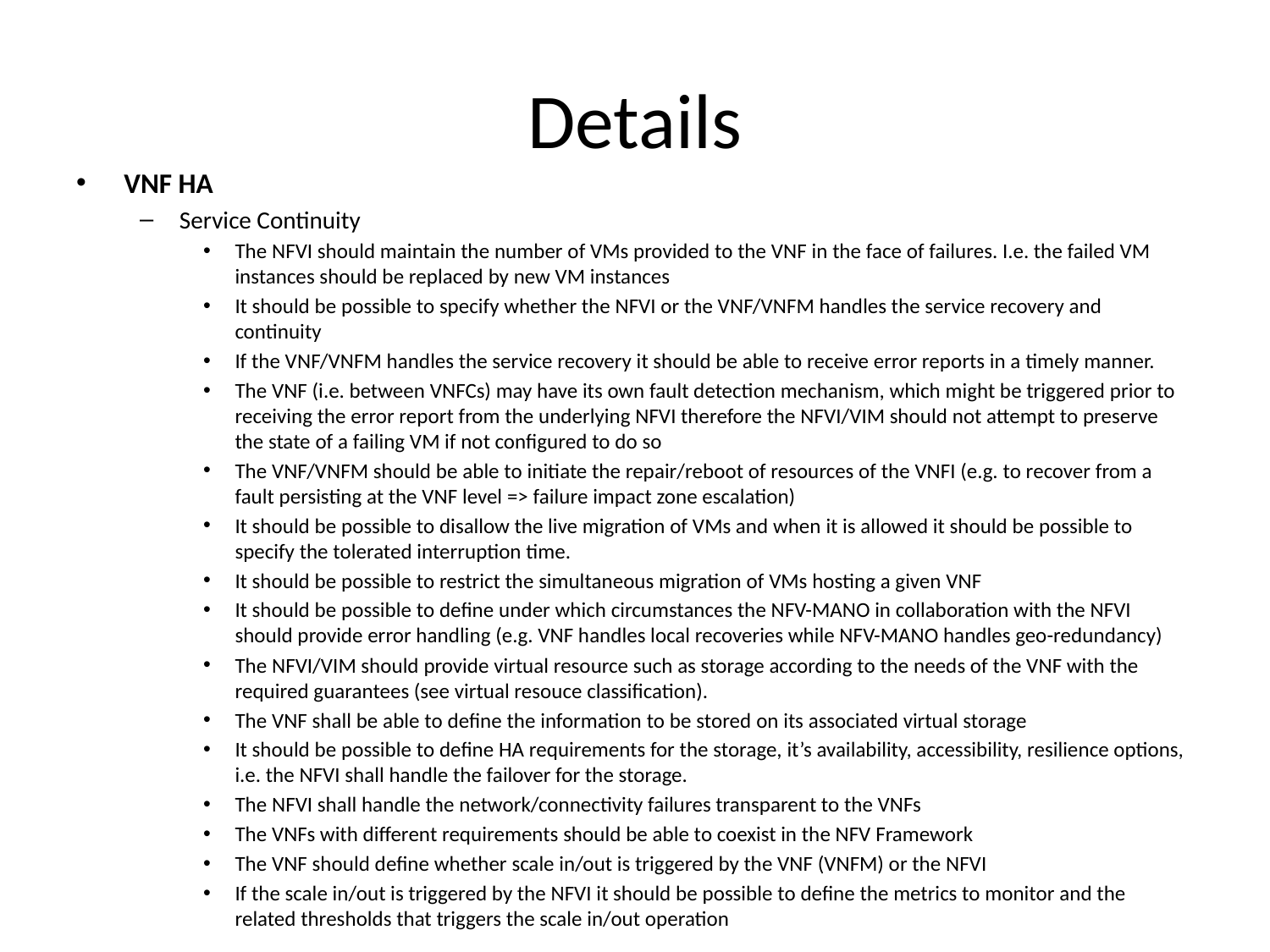

# Details
VNF HA
Service Continuity
The NFVI should maintain the number of VMs provided to the VNF in the face of failures. I.e. the failed VM instances should be replaced by new VM instances
It should be possible to specify whether the NFVI or the VNF/VNFM handles the service recovery and continuity
If the VNF/VNFM handles the service recovery it should be able to receive error reports in a timely manner.
The VNF (i.e. between VNFCs) may have its own fault detection mechanism, which might be triggered prior to receiving the error report from the underlying NFVI therefore the NFVI/VIM should not attempt to preserve the state of a failing VM if not configured to do so
The VNF/VNFM should be able to initiate the repair/reboot of resources of the VNFI (e.g. to recover from a fault persisting at the VNF level => failure impact zone escalation)
It should be possible to disallow the live migration of VMs and when it is allowed it should be possible to specify the tolerated interruption time.
It should be possible to restrict the simultaneous migration of VMs hosting a given VNF
It should be possible to define under which circumstances the NFV-MANO in collaboration with the NFVI should provide error handling (e.g. VNF handles local recoveries while NFV-MANO handles geo-redundancy)
The NFVI/VIM should provide virtual resource such as storage according to the needs of the VNF with the required guarantees (see virtual resouce classification).
The VNF shall be able to define the information to be stored on its associated virtual storage
It should be possible to define HA requirements for the storage, it’s availability, accessibility, resilience options, i.e. the NFVI shall handle the failover for the storage.
The NFVI shall handle the network/connectivity failures transparent to the VNFs
The VNFs with different requirements should be able to coexist in the NFV Framework
The VNF should define whether scale in/out is triggered by the VNF (VNFM) or the NFVI
If the scale in/out is triggered by the NFVI it should be possible to define the metrics to monitor and the related thresholds that triggers the scale in/out operation